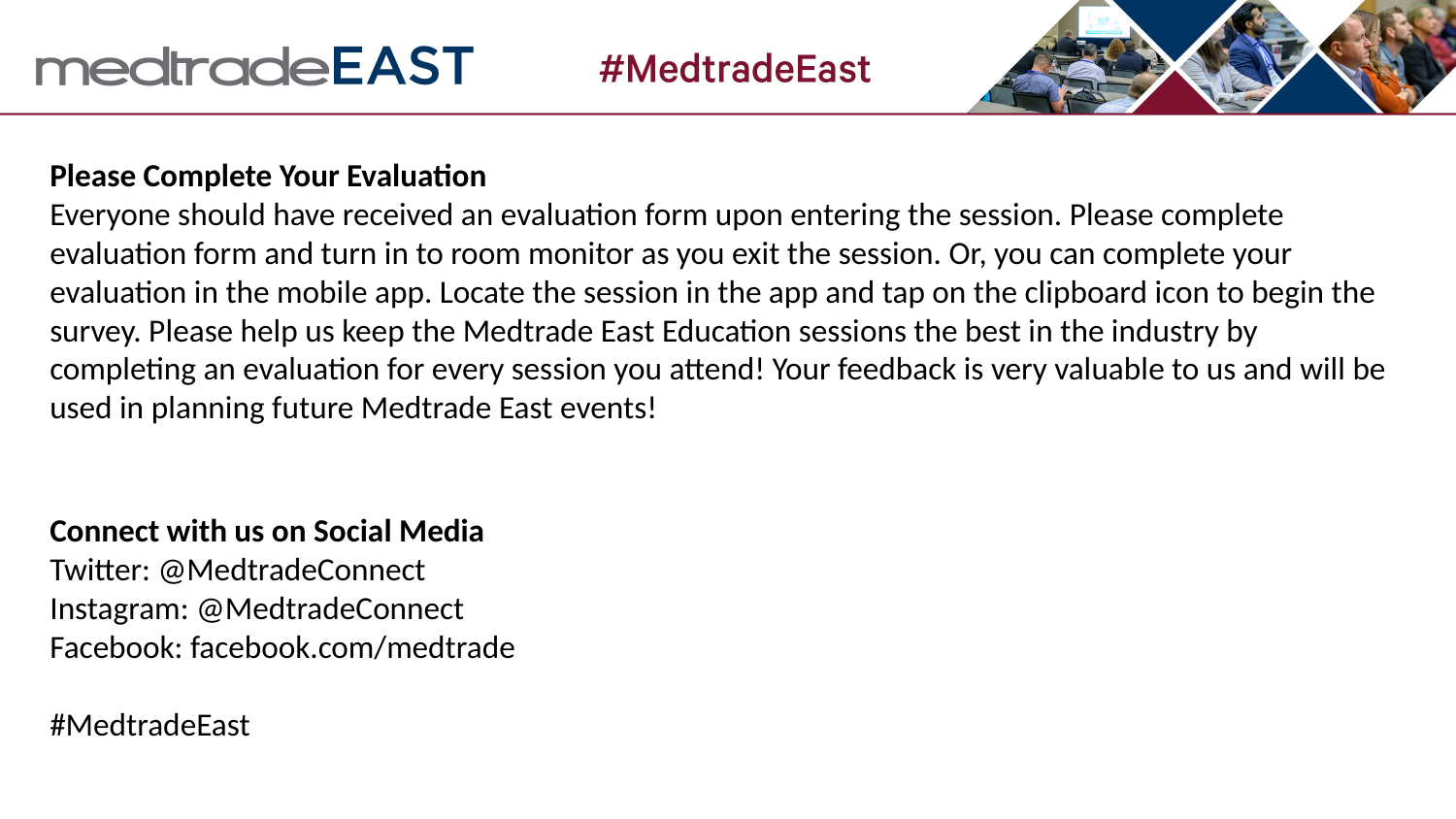

Please Complete Your Evaluation
Everyone should have received an evaluation form upon entering the session. Please complete evaluation form and turn in to room monitor as you exit the session. Or, you can complete your evaluation in the mobile app. Locate the session in the app and tap on the clipboard icon to begin the survey. Please help us keep the Medtrade East Education sessions the best in the industry by completing an evaluation for every session you attend! Your feedback is very valuable to us and will be used in planning future Medtrade East events!
Connect with us on Social Media
Twitter: @MedtradeConnect
Instagram: @MedtradeConnect
Facebook: facebook.com/medtrade

#MedtradeEast